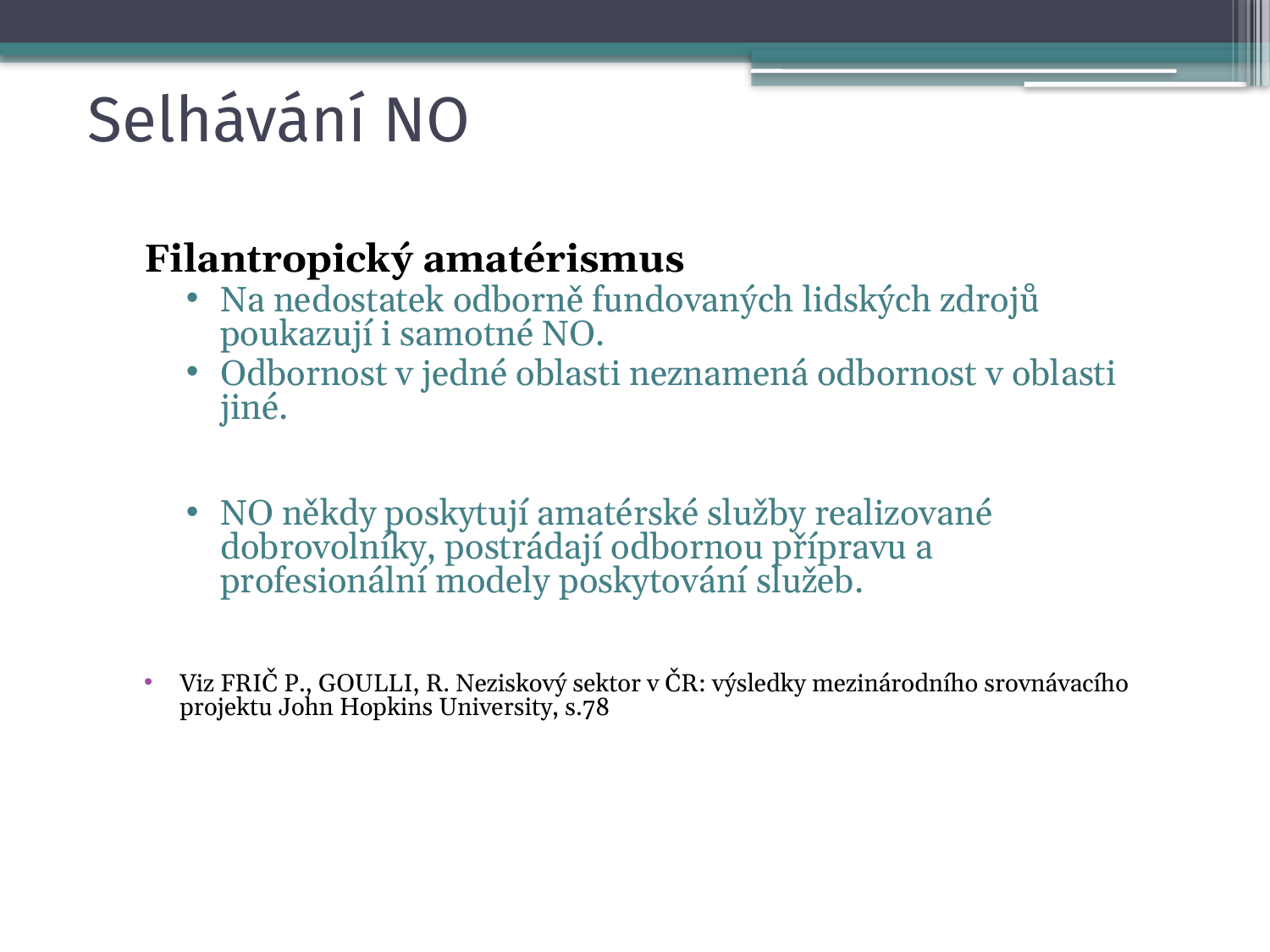

# Selhávání NO
Filantropický amatérismus
Na nedostatek odborně fundovaných lidských zdrojů poukazují i samotné NO.
Odbornost v jedné oblasti neznamená odbornost v oblasti jiné.

NO někdy poskytují amatérské služby realizované dobrovolníky, postrádají odbornou přípravu a profesionální modely poskytování služeb.

Viz FRIČ P., GOULLI, R. Neziskový sektor v ČR: výsledky mezinárodního srovnávacího projektu John Hopkins University, s.78